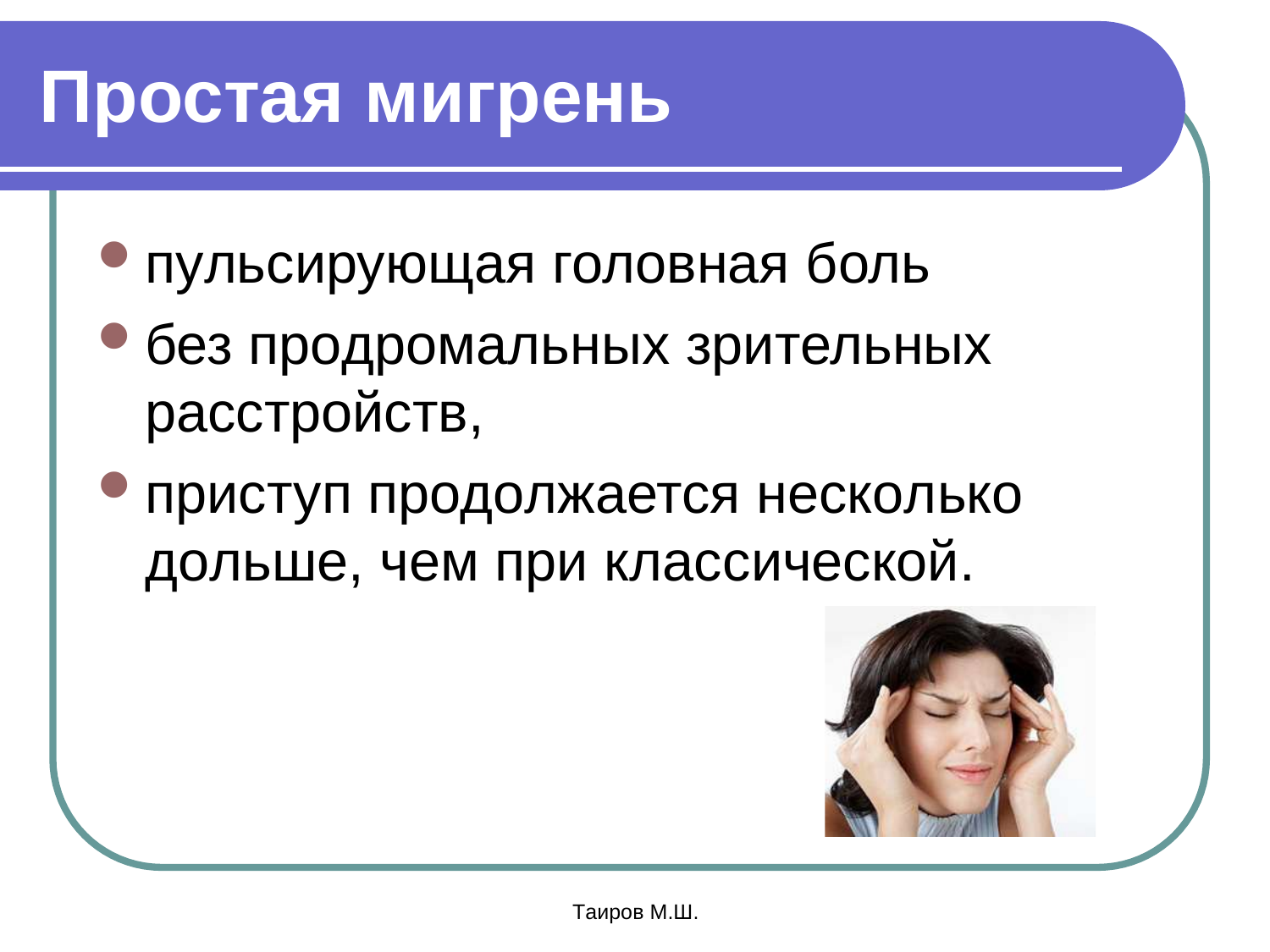

# Простая мигрень
пульсирующая головная боль
без продромальных зрительных
расстройств,
приступ продолжается несколько дольше, чем при классической.

Таиров М.Ш.